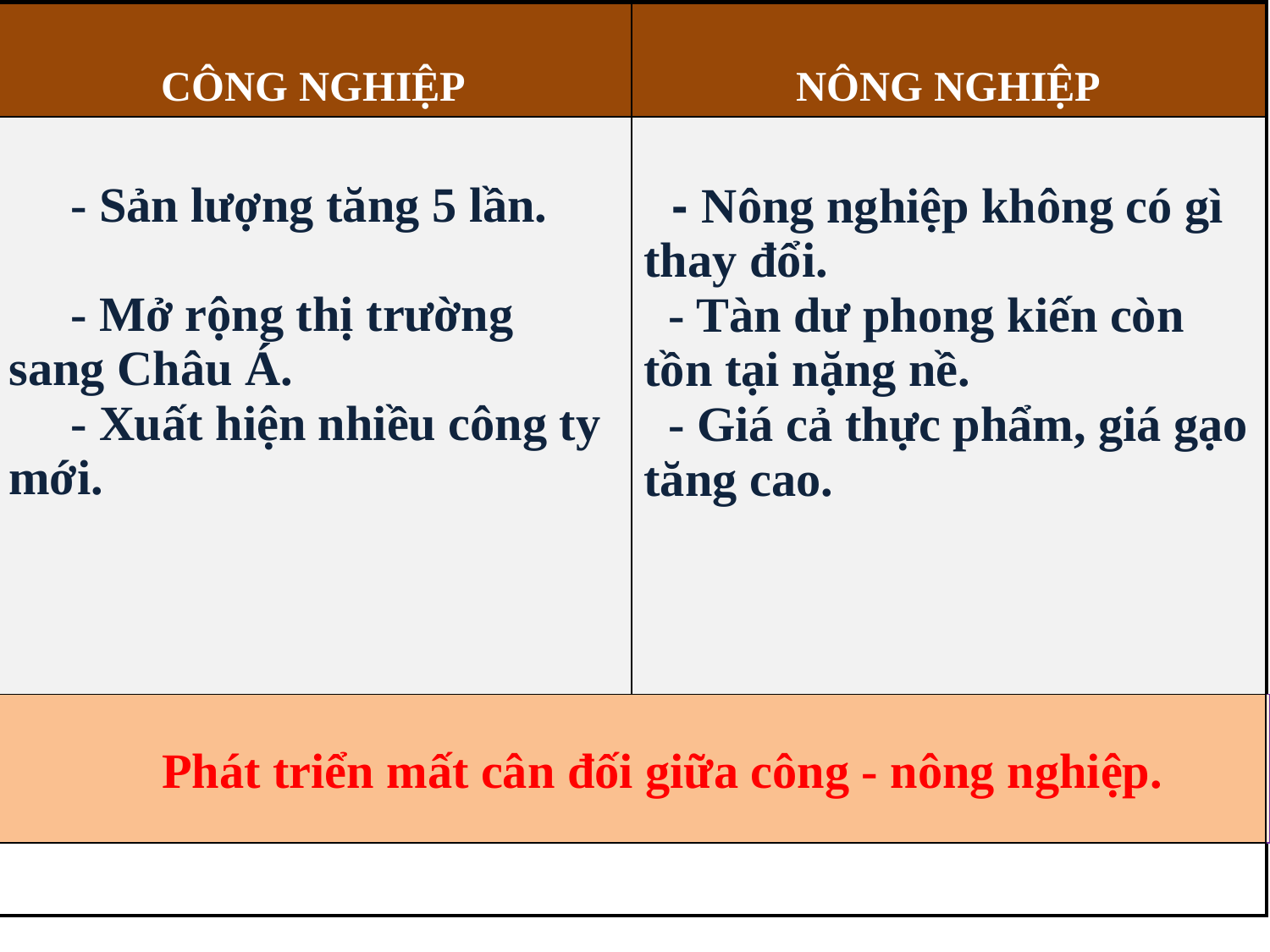

| CÔNG NGHIỆP | NÔNG NGHIỆP |
| --- | --- |
| - Sản lượng tăng 5 lần. - Mở rộng thị trường sang Châu Á. - Xuất hiện nhiều công ty mới. | - Nông nghiệp không có gì thay đổi. - Tàn dư phong kiến còn tồn tại nặng nề. - Giá cả thực phẩm, giá gạo tăng cao. |
|  |  |

Nhận xét về sự phát triển công, nông nghiệp
của Nhật Bản sau Chiến tranh thế giới thứ nhất ?

Phát triển mất cân đối giữa công - nông nghiệp.